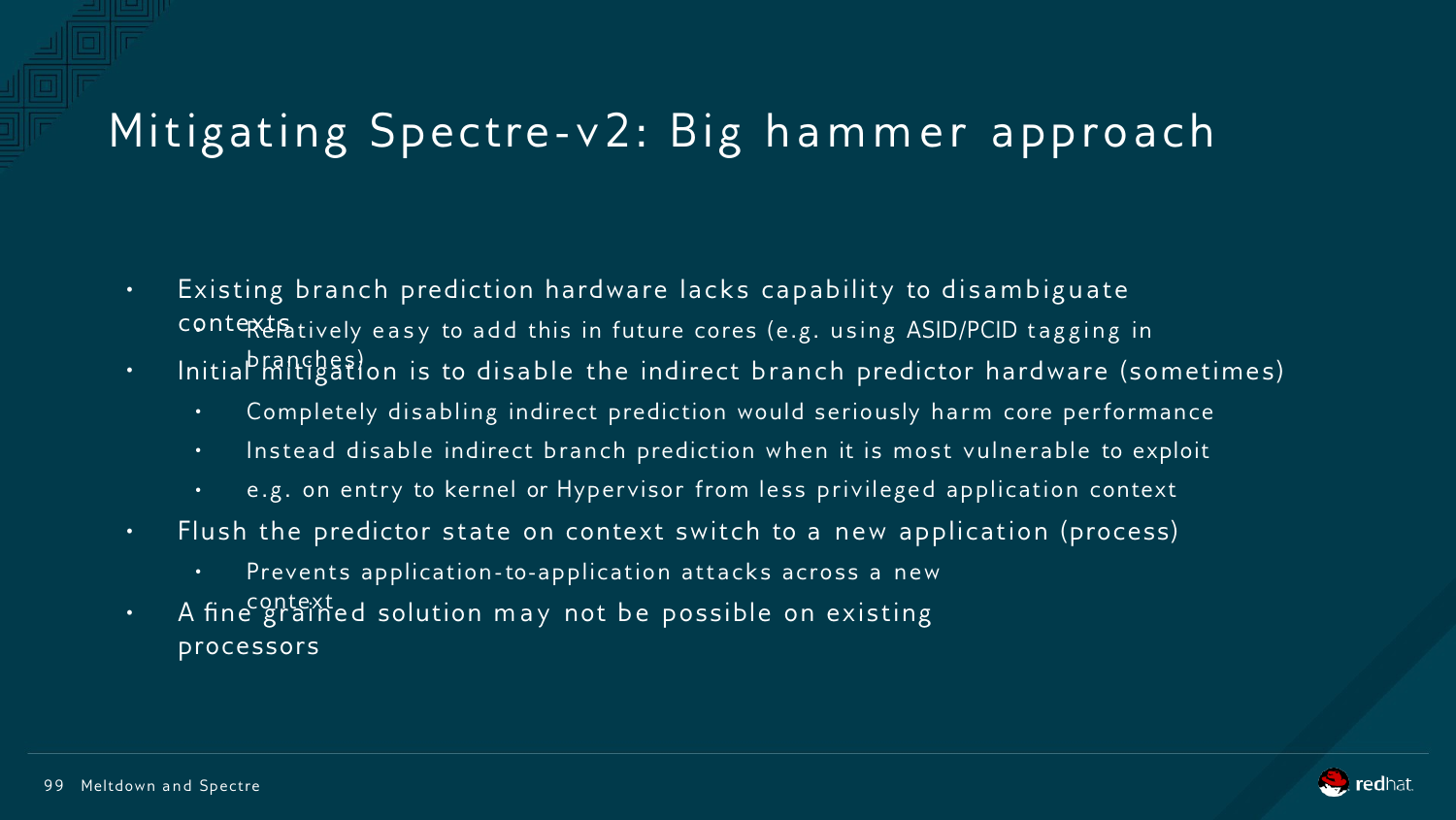

# Mitigating Spectre-v2: Big hammer approach
Existing branch prediction hardware lacks capability to disambiguate contexts
•
Relatively easy to add this in future cores (e.g. using ASID/PCID tagging in branches)
•
Initial mitigation is to disable the indirect branch predictor hardware (sometimes)
•
Completely disabling indirect prediction would seriously harm core performance Instead disable indirect branch prediction when it is most vulnerable to exploit
e.g. on entry to kernel or Hypervisor from less privileged application context
•
•
•
Flush the predictor state on context switch to a new application (process)
•
Prevents application-to-application attacks across a new context
•
A fine grained solution may not be possible on existing processors
•
99  Meltdown and Spectre